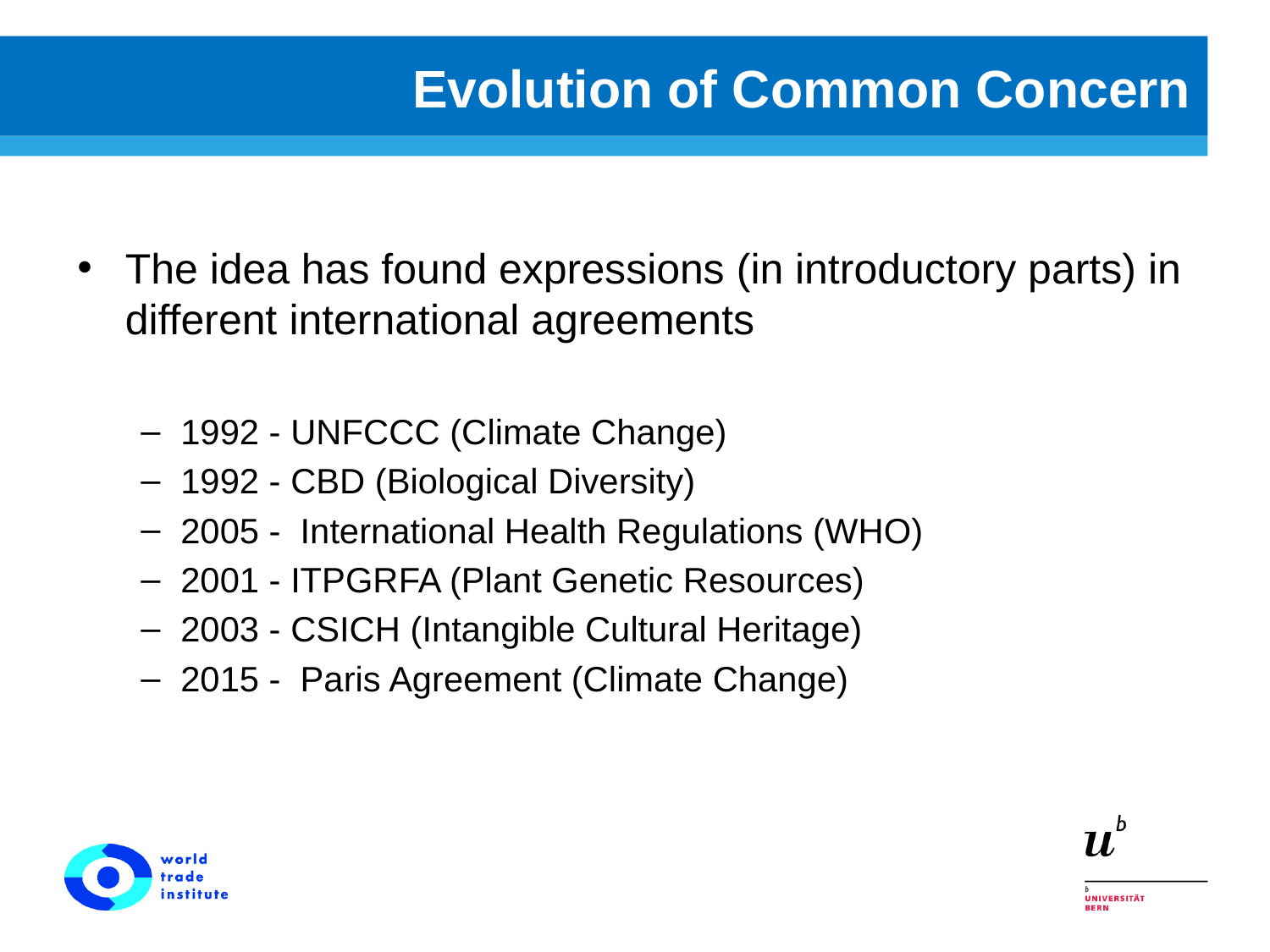

# Evolution of Common Concern

The idea has found expressions (in introductory parts) in different international agreements

1992 - UNFCCC (Climate Change)
1992 - CBD (Biological Diversity)
2005 -  International Health Regulations (WHO)
2001 - ITPGRFA (Plant Genetic Resources)
2003 - CSICH (Intangible Cultural Heritage)
2015 -  Paris Agreement (Climate Change)